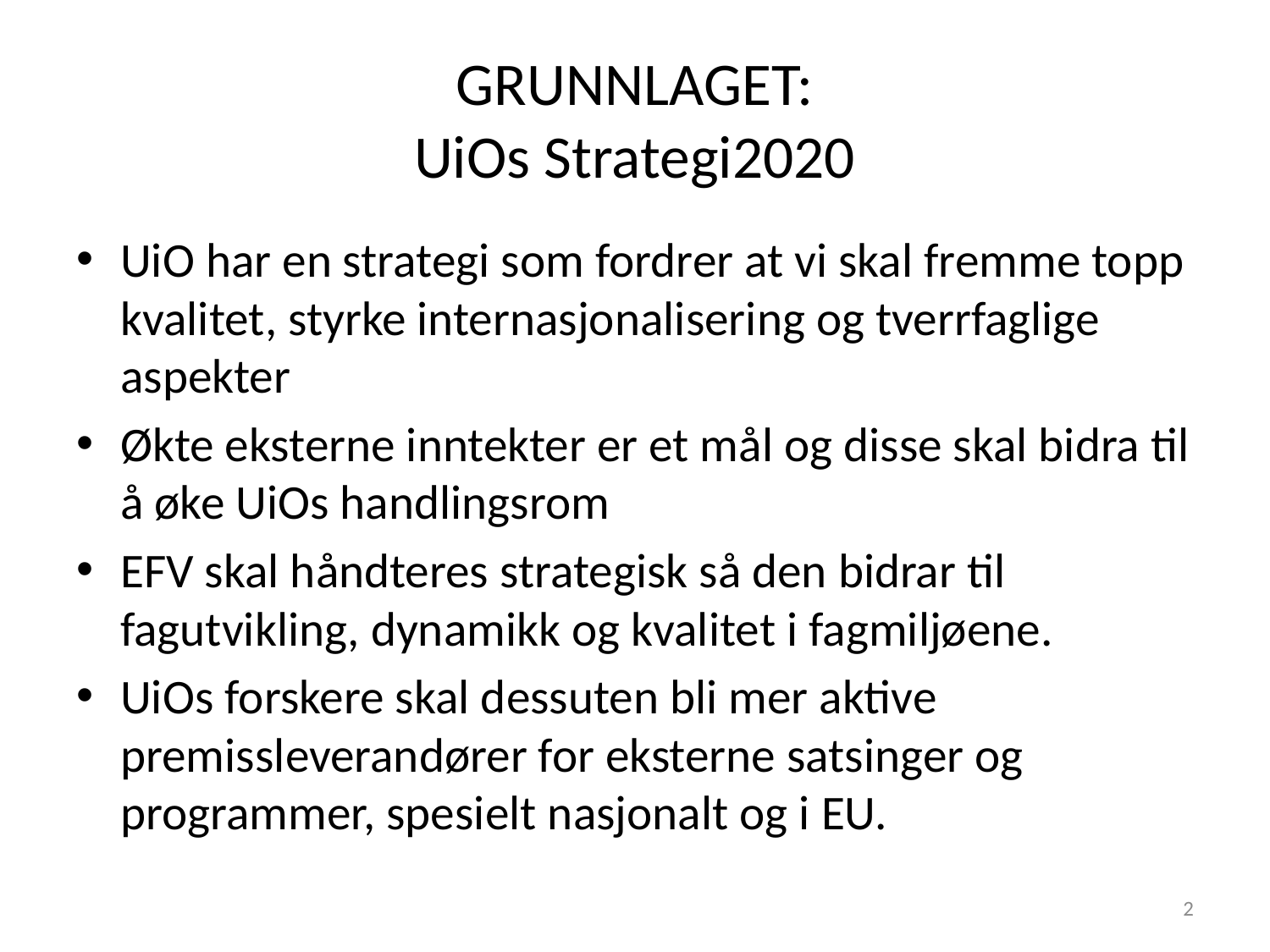

# GRUNNLAGET: UiOs Strategi2020
UiO har en strategi som fordrer at vi skal fremme topp kvalitet, styrke internasjonalisering og tverrfaglige aspekter
Økte eksterne inntekter er et mål og disse skal bidra til å øke UiOs handlingsrom
EFV skal håndteres strategisk så den bidrar til fagutvikling, dynamikk og kvalitet i fagmiljøene.
UiOs forskere skal dessuten bli mer aktive premissleverandører for eksterne satsinger og programmer, spesielt nasjonalt og i EU.

2